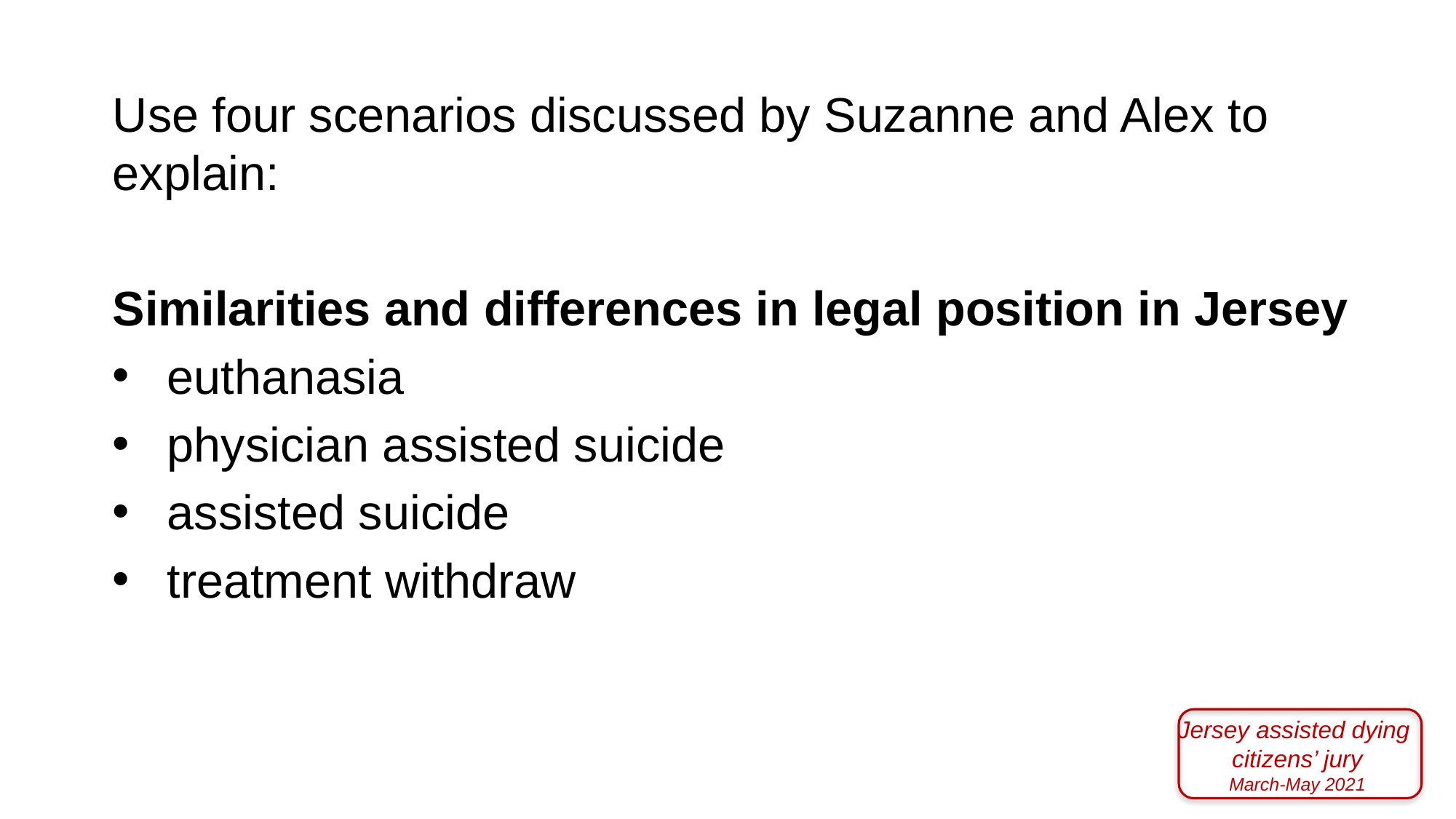

#
Use four scenarios discussed by Suzanne and Alex to explain:

Similarities and differences in legal position in Jersey
euthanasia
physician assisted suicide
assisted suicide
treatment withdraw

Jersey assisted dying
citizens’ jury
March-May 2021